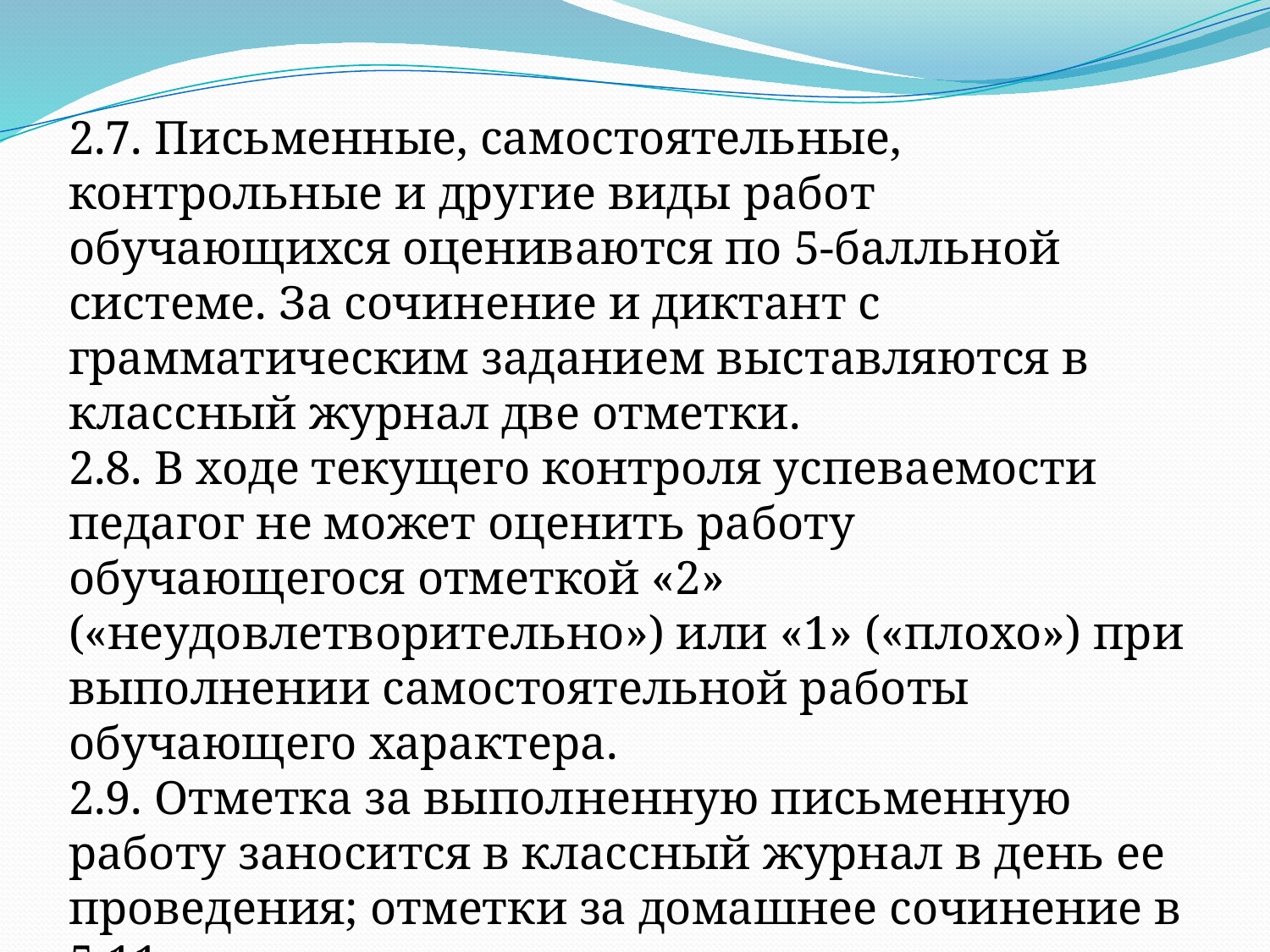

2.7. Письменные, самостоятельные, контрольные и другие виды работ обучающихся оцениваются по 5-балльной системе. За сочинение и диктант с грамматическим заданием выставляются в классный журнал две отметки.
2.8. В ходе текущего контроля успеваемости педагог не может оценить работу обучающегося отметкой «2» («неудовлетворительно») или «1» («плохо») при выпол­нении самостоятельной работы обучающего характера.
2.9. Отметка за выполненную письменную работу заносится в классный журнал в день ее проведения; отметки за домашнее сочинение в 5-11-х классах по русскому языку и литературе заносятся в классный журнал в день проведения сочинения.